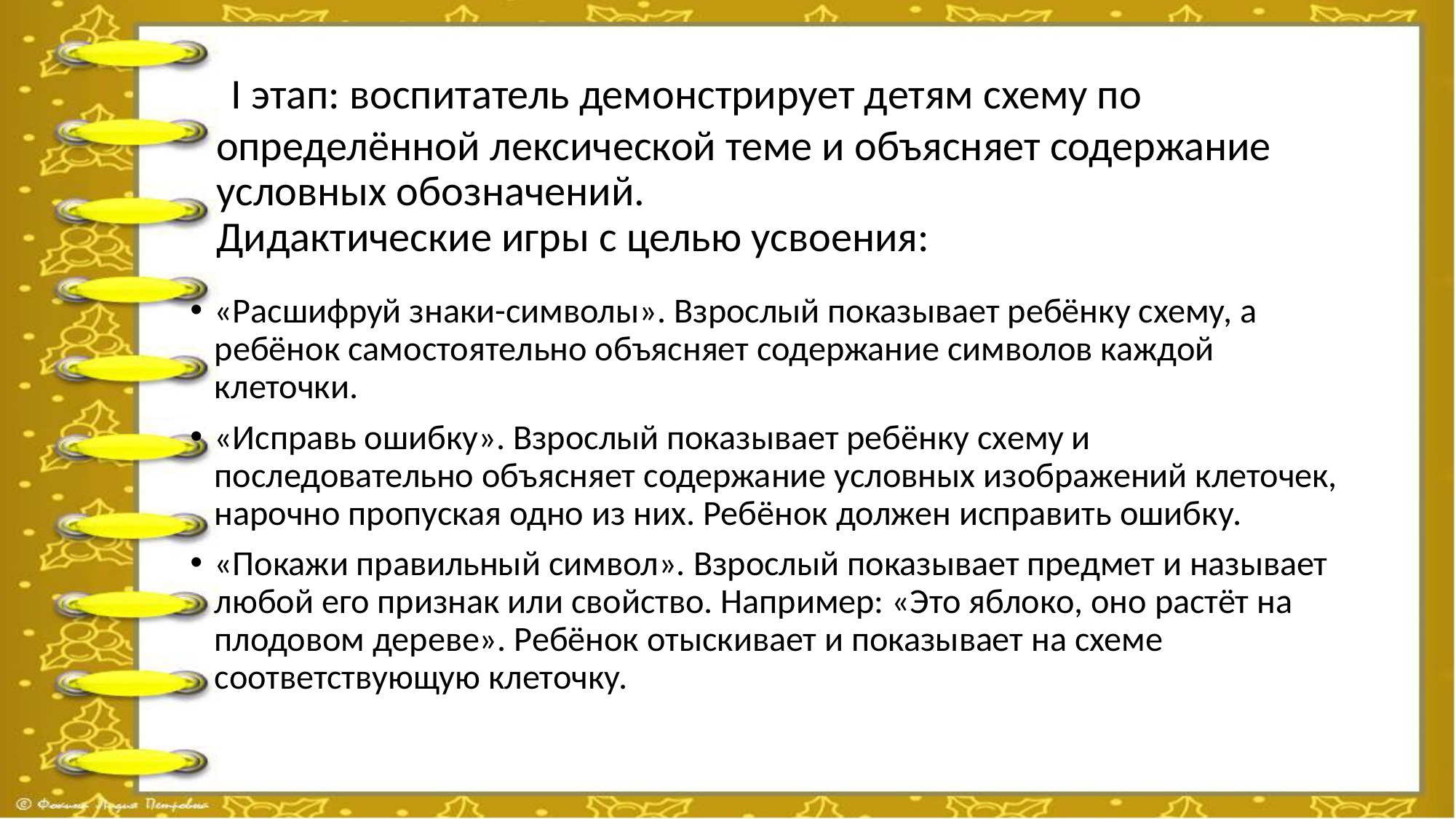

# I этап: воспитатель демонстрирует детям схему по определённой лексической теме и объясняет содержание условных обозначений. Дидактические игры с целью усвоения:
«Расшифруй знаки-символы». Взрослый показывает ребёнку схему, а ребёнок самостоятельно объясняет содержание символов каждой клеточки.
«Исправь ошибку». Взрослый показывает ребёнку схему и последовательно объясняет содержание условных изображений клеточек, нарочно пропуская одно из них. Ребёнок должен исправить ошибку.
«Покажи правильный символ». Взрослый показывает предмет и называет любой его признак или свойство. Например: «Это яблоко, оно растёт на плодовом дереве». Ребёнок отыскивает и показывает на схеме соответствующую клеточку.